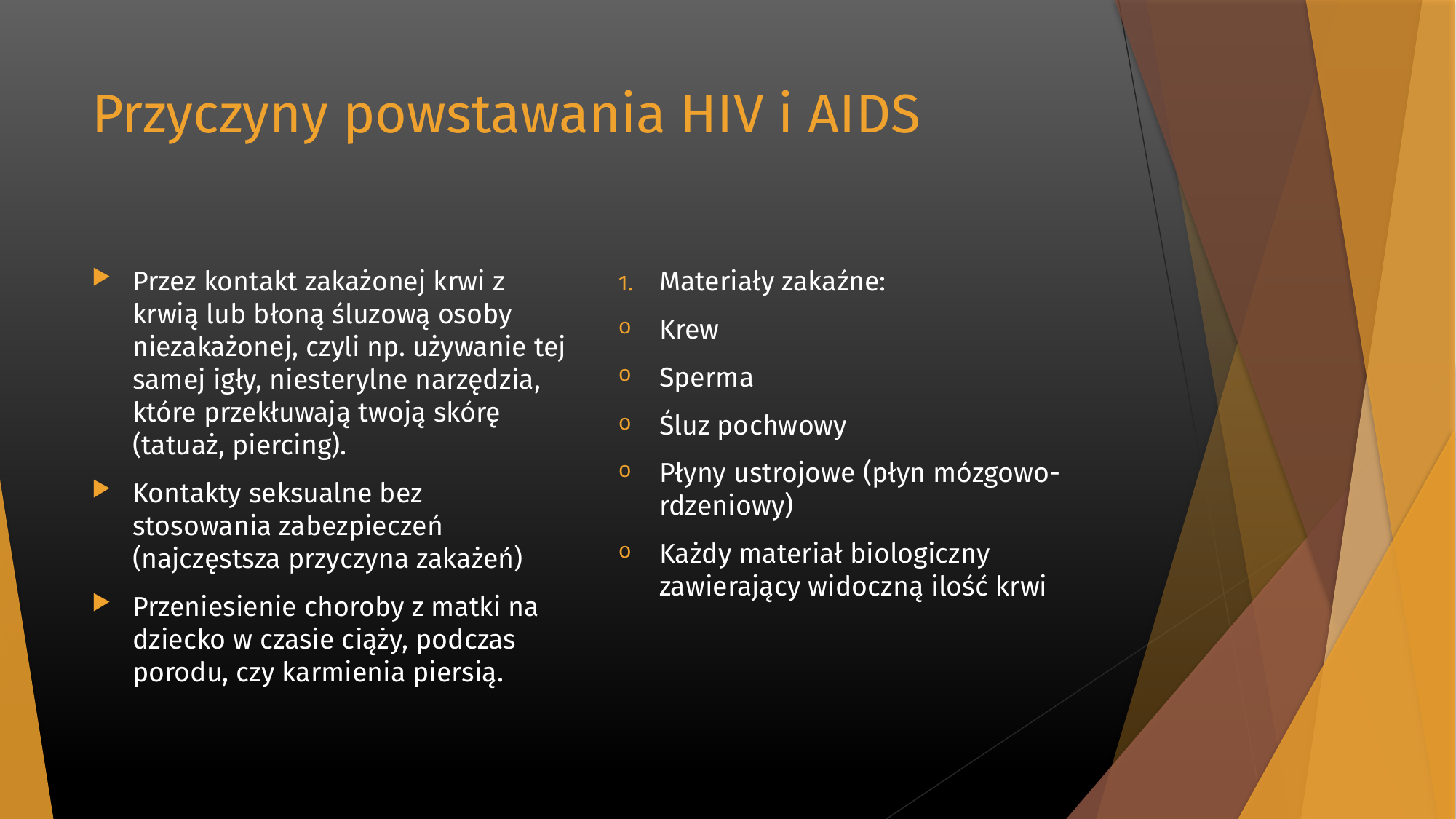

# Przyczyny powstawania HIV i AIDS
Przez kontakt zakażonej krwi z krwią lub błoną śluzową osoby niezakażonej, czyli np. używanie tej samej igły, niesterylne narzędzia, które przekłuwają twoją skórę (tatuaż, piercing).
Kontakty seksualne bez stosowania zabezpieczeń (najczęstsza przyczyna zakażeń)
Przeniesienie choroby z matki na dziecko w czasie ciąży, podczas porodu, czy karmienia piersią.
Materiały zakaźne:
Krew
Sperma
Śluz pochwowy
Płyny ustrojowe (płyn mózgowo-rdzeniowy)
Każdy materiał biologiczny zawierający widoczną ilość krwi